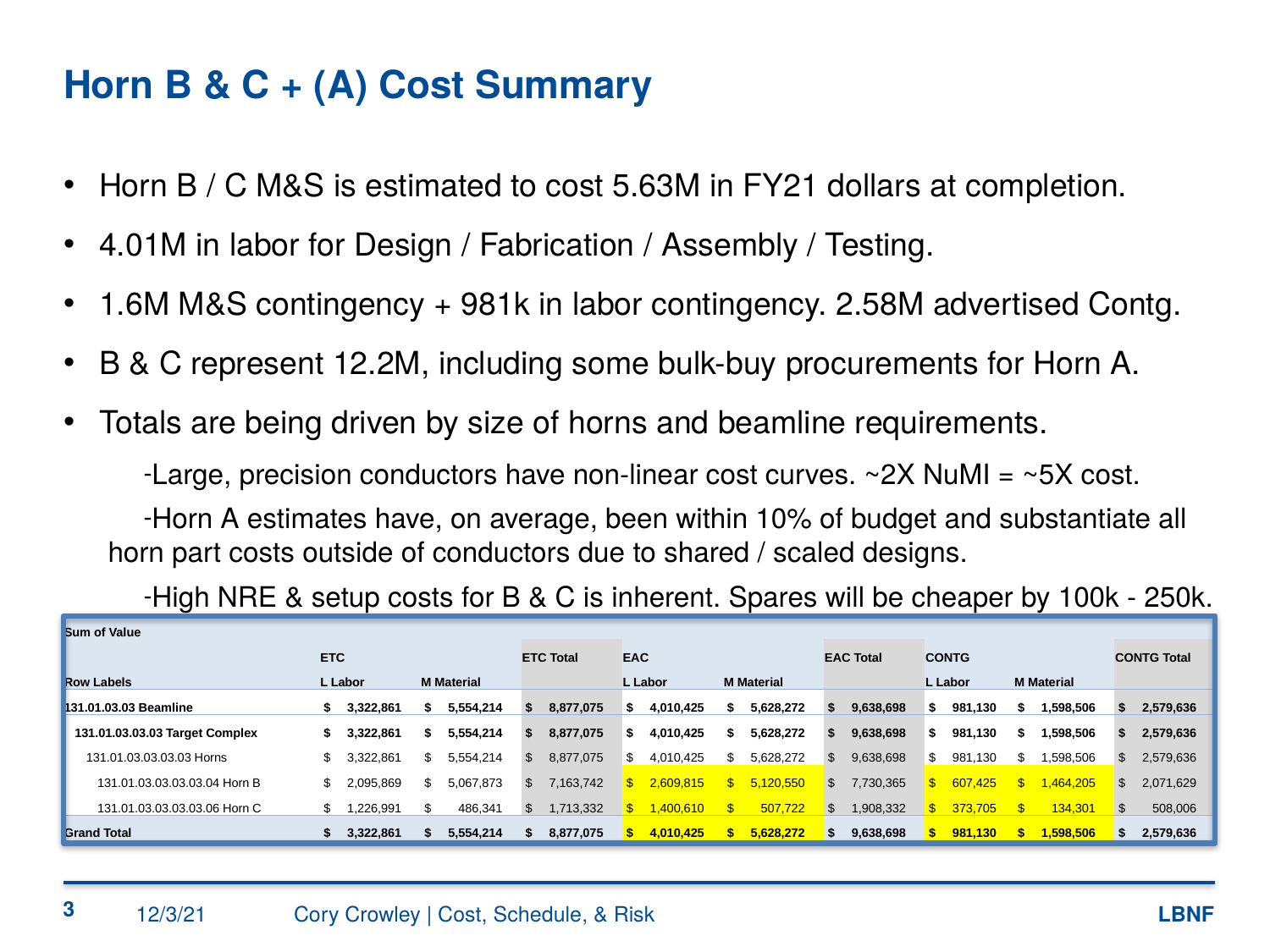

# Horn B & C + (A) Cost Summary
Horn B / C M&S is estimated to cost 5.63M in FY21 dollars at completion.
4.01M in labor for Design / Fabrication / Assembly / Testing.
1.6M M&S contingency + 981k in labor contingency. 2.58M advertised Contg.
B & C represent 12.2M, including some bulk-buy procurements for Horn A.
Totals are being driven by size of horns and beamline requirements.
Large, precision conductors have non-linear cost curves. ~2X NuMI = ~5X cost.
Horn A estimates have, on average, been within 10% of budget and substantiate all horn part costs outside of conductors due to shared / scaled designs.
High NRE & setup costs for B & C is inherent. Spares will be cheaper by 100k - 250k.
| Sum of Value |  |  |  |  |  |  |  |  |  |
| --- | --- | --- | --- | --- | --- | --- | --- | --- | --- |
|  | ETC |  | ETC Total | EAC |  | EAC Total | CONTG |  | CONTG Total |
| Row Labels | L Labor | M Material |  | L Labor | M Material |  | L Labor | M Material |  |
| 131.01.03.03 Beamline | $ 3,322,861 | $ 5,554,214 | $ 8,877,075 | $ 4,010,425 | $ 5,628,272 | $ 9,638,698 | $ 981,130 | $ 1,598,506 | $ 2,579,636 |
| 131.01.03.03.03 Target Complex | $ 3,322,861 | $ 5,554,214 | $ 8,877,075 | $ 4,010,425 | $ 5,628,272 | $ 9,638,698 | $ 981,130 | $ 1,598,506 | $ 2,579,636 |
| 131.01.03.03.03.03 Horns | $ 3,322,861 | $ 5,554,214 | $ 8,877,075 | $ 4,010,425 | $ 5,628,272 | $ 9,638,698 | $ 981,130 | $ 1,598,506 | $ 2,579,636 |
| 131.01.03.03.03.03.04 Horn B | $ 2,095,869 | $ 5,067,873 | $ 7,163,742 | $ 2,609,815 | $ 5,120,550 | $ 7,730,365 | $ 607,425 | $ 1,464,205 | $ 2,071,629 |
| 131.01.03.03.03.03.06 Horn C | $ 1,226,991 | $ 486,341 | $ 1,713,332 | $ 1,400,610 | $ 507,722 | $ 1,908,332 | $ 373,705 | $ 134,301 | $ 508,006 |
| Grand Total | $ 3,322,861 | $ 5,554,214 | $ 8,877,075 | $ 4,010,425 | $ 5,628,272 | $ 9,638,698 | $ 981,130 | $ 1,598,506 | $ 2,579,636 |
|  |  |  |  |  |  |  |  |  |  |

3
12/3/21
Cory Crowley | Cost, Schedule, & Risk